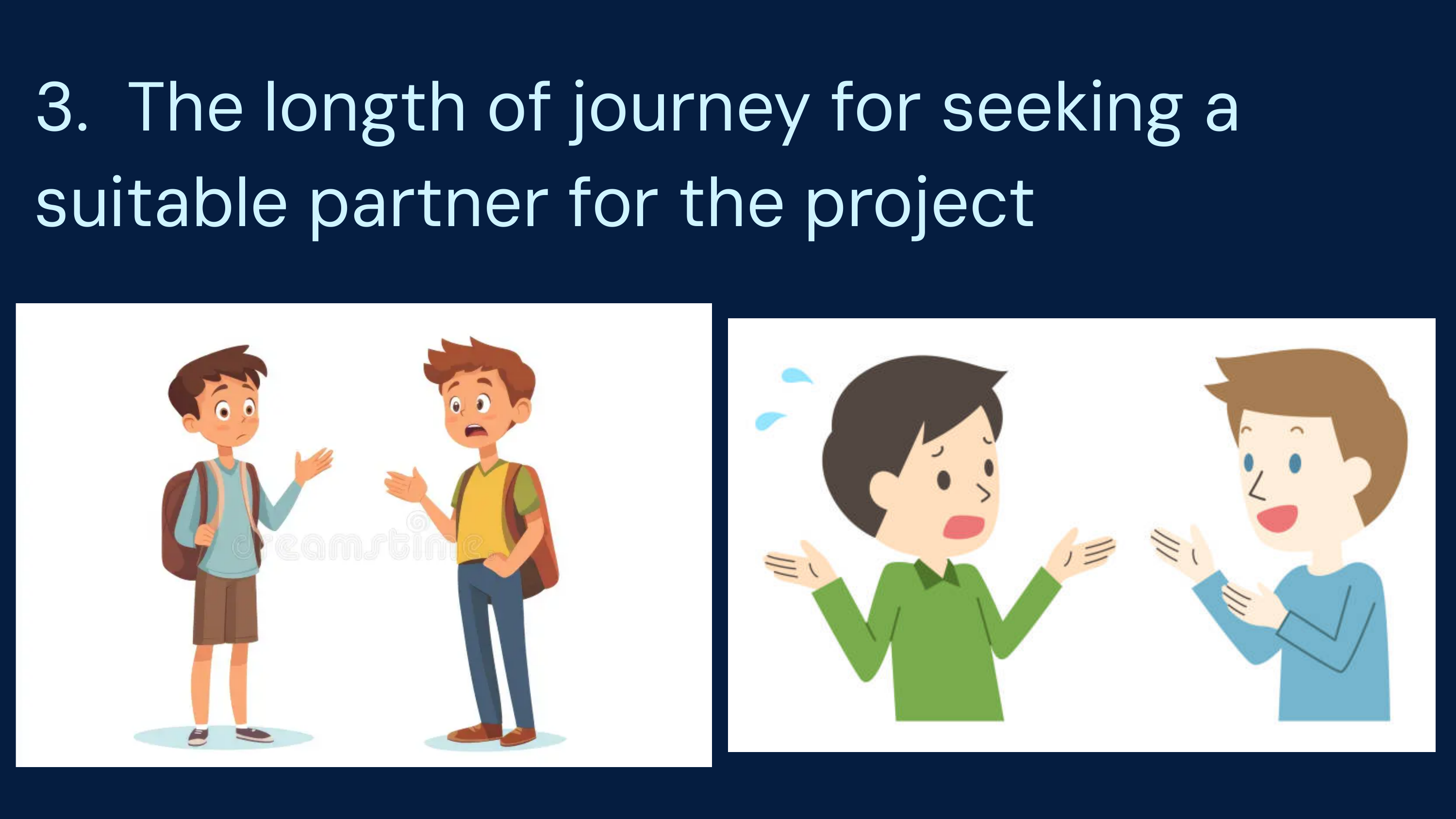

3.  The longth of journey for seeking a suitable partner for the project